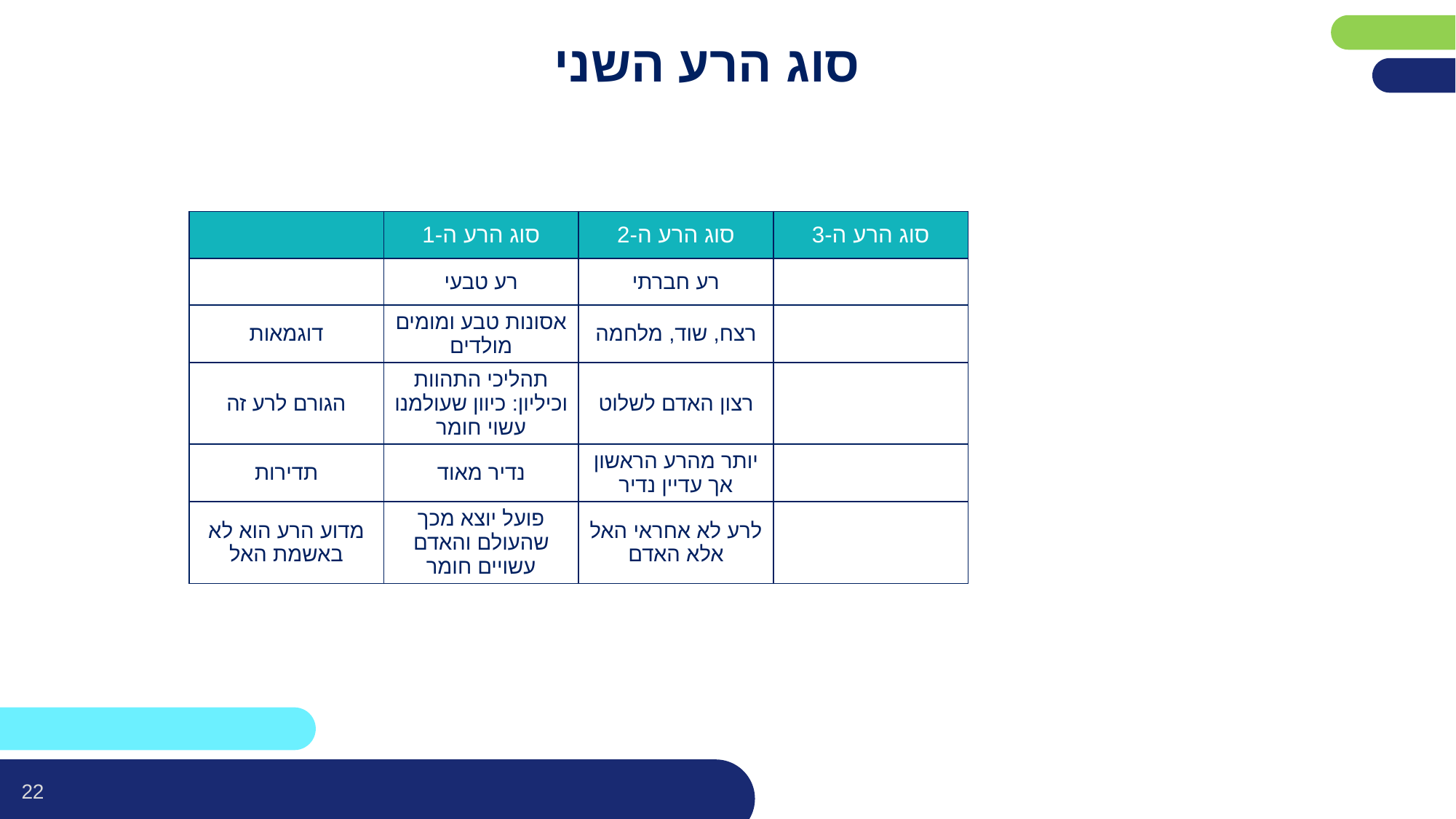

# סוג הרע השני
פריסה 4
(הפריסות שונות זו מזו במיקום תיבות הטקסט וגרפיקת הרקע,
ותוכלו לגוון ביניהן)
|  | סוג הרע ה-1 | סוג הרע ה-2 | סוג הרע ה-3 |
| --- | --- | --- | --- |
|  | רע טבעי | רע חברתי |  |
| דוגמאות | אסונות טבע ומומים מולדים | רצח, שוד, מלחמה |  |
| הגורם לרע זה | תהליכי התהוות וכיליון: כיוון שעולמנו עשוי חומר | רצון האדם לשלוט |  |
| תדירות | נדיר מאוד | יותר מהרע הראשון אך עדיין נדיר |  |
| מדוע הרע הוא לא באשמת האל | פועל יוצא מכך שהעולם והאדם עשויים חומר | לרע לא אחראי האל אלא האדם |  |
את השקופית הזו תוכלו לשכפל, על מנת ליצור שקופיות נוספות הזהות לה – אליהן תוכלו להכניס את התכנים.

כדי לשכפל אותה, לחצו עליה קליק ימיני בתפריט השקופיות בצד ובחרו
"שכפל שקופית" או "Duplicate Slide"
(מחקו ריבוע זה לאחר הקריאה)